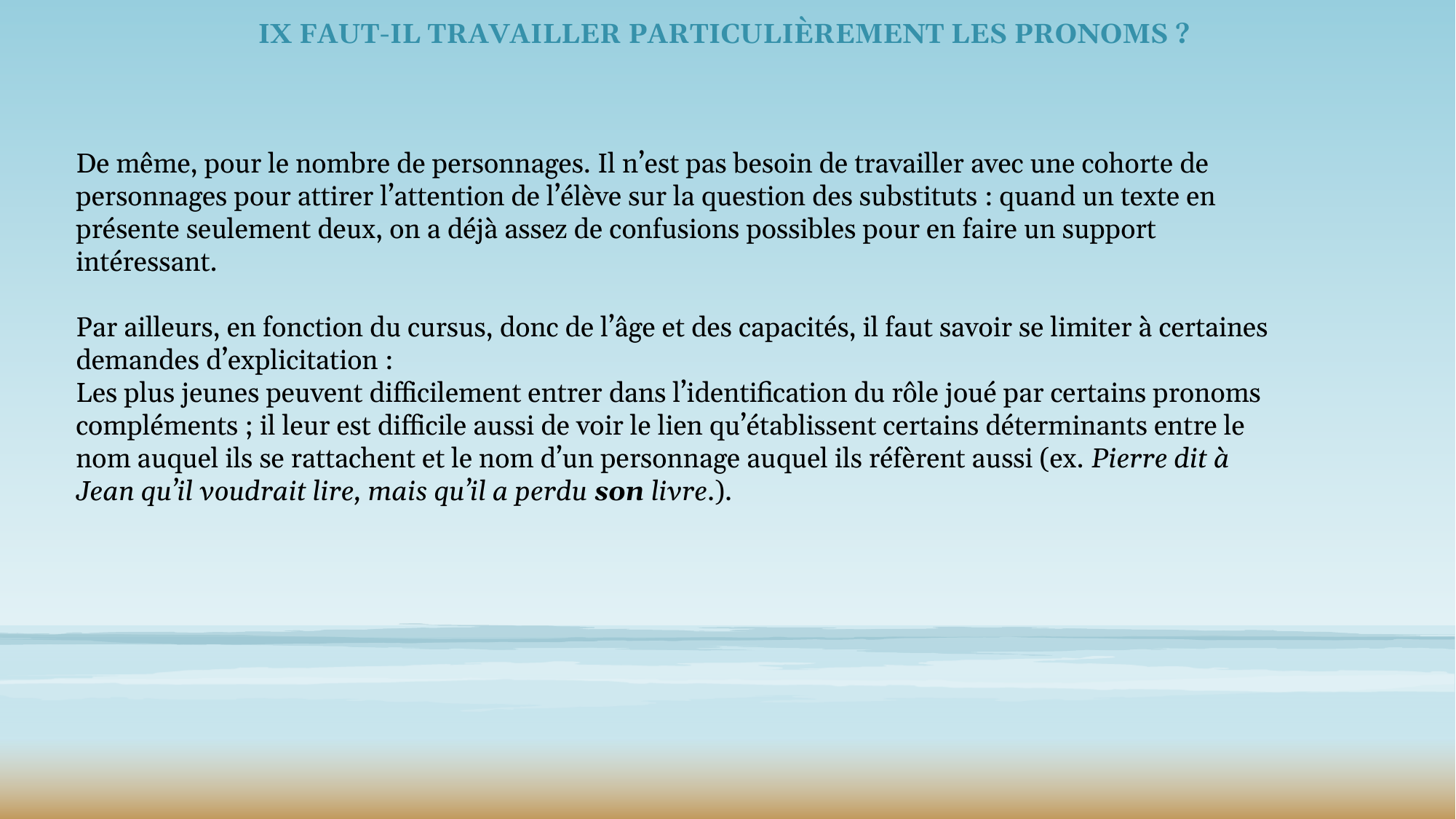

IX Faut-il travailler particulièrement les pronoms ?

De même, pour le nombre de personnages. Il n’est pas besoin de travailler avec une cohorte de personnages pour attirer l’attention de l’élève sur la question des substituts : quand un texte en présente seulement deux, on a déjà assez de confusions possibles pour en faire un support intéressant.
Par ailleurs, en fonction du cursus, donc de l’âge et des capacités, il faut savoir se limiter à certaines demandes d’explicitation :
Les plus jeunes peuvent difficilement entrer dans l’identification du rôle joué par certains pronoms compléments ; il leur est difficile aussi de voir le lien qu’établissent certains déterminants entre le nom auquel ils se rattachent et le nom d’un personnage auquel ils réfèrent aussi (ex. Pierre dit à Jean qu’il voudrait lire, mais qu’il a perdu son livre.).